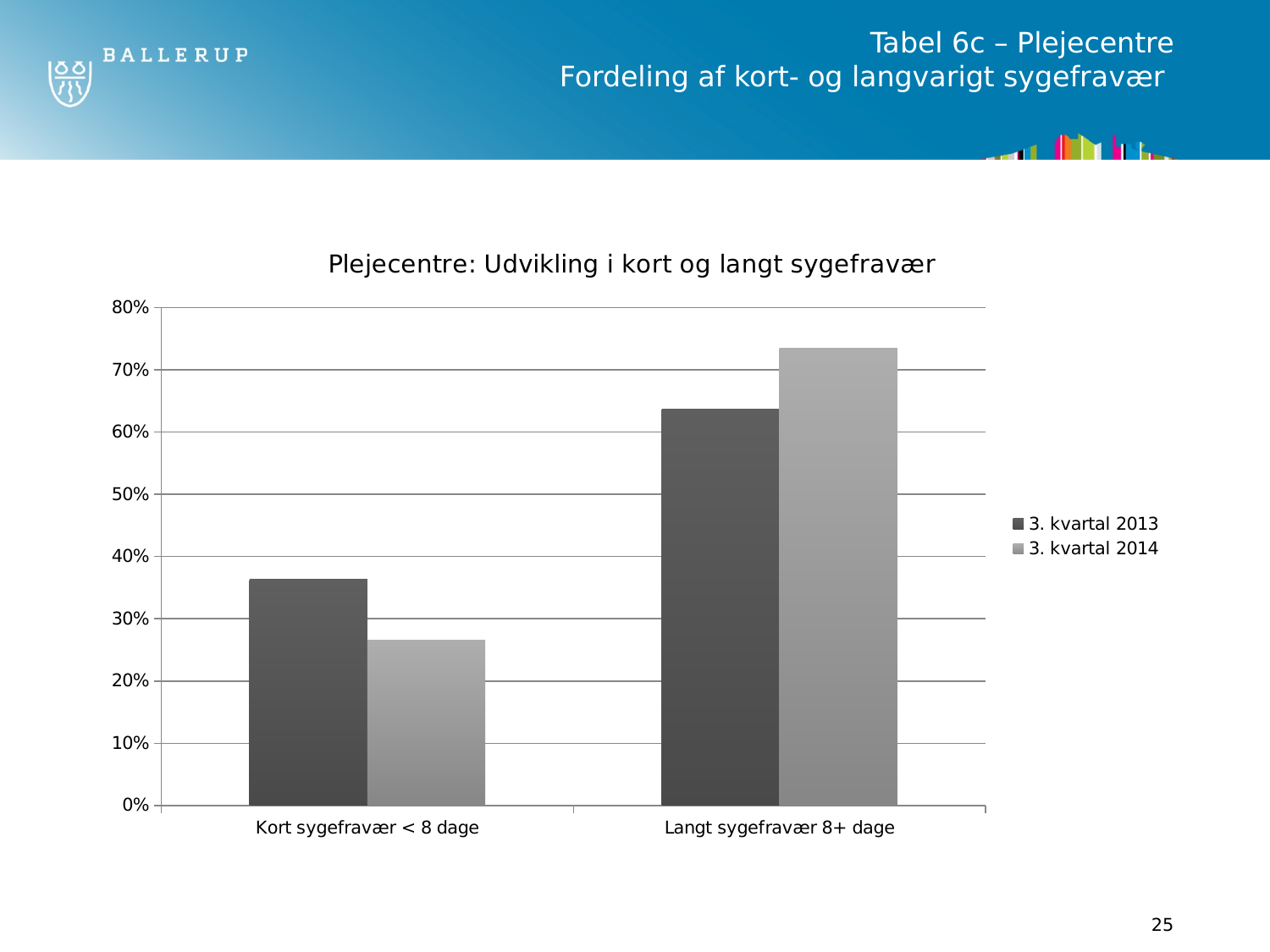

# Tabel 6c – Plejecentre Fordeling af kort- og langvarigt sygefravær

### Chart: Plejecentre: Udvikling i kort og langt sygefravær

| Category | 3. kvartal 2013 | 3. kvartal 2014 |
|---|---|---|
| Kort sygefravær < 8 dage | 0.3630803760628955 | 0.2653273174527475 |
| Langt sygefravær 8+ dage | 0.6369196239371051 | 0.7346726825472527 |
25